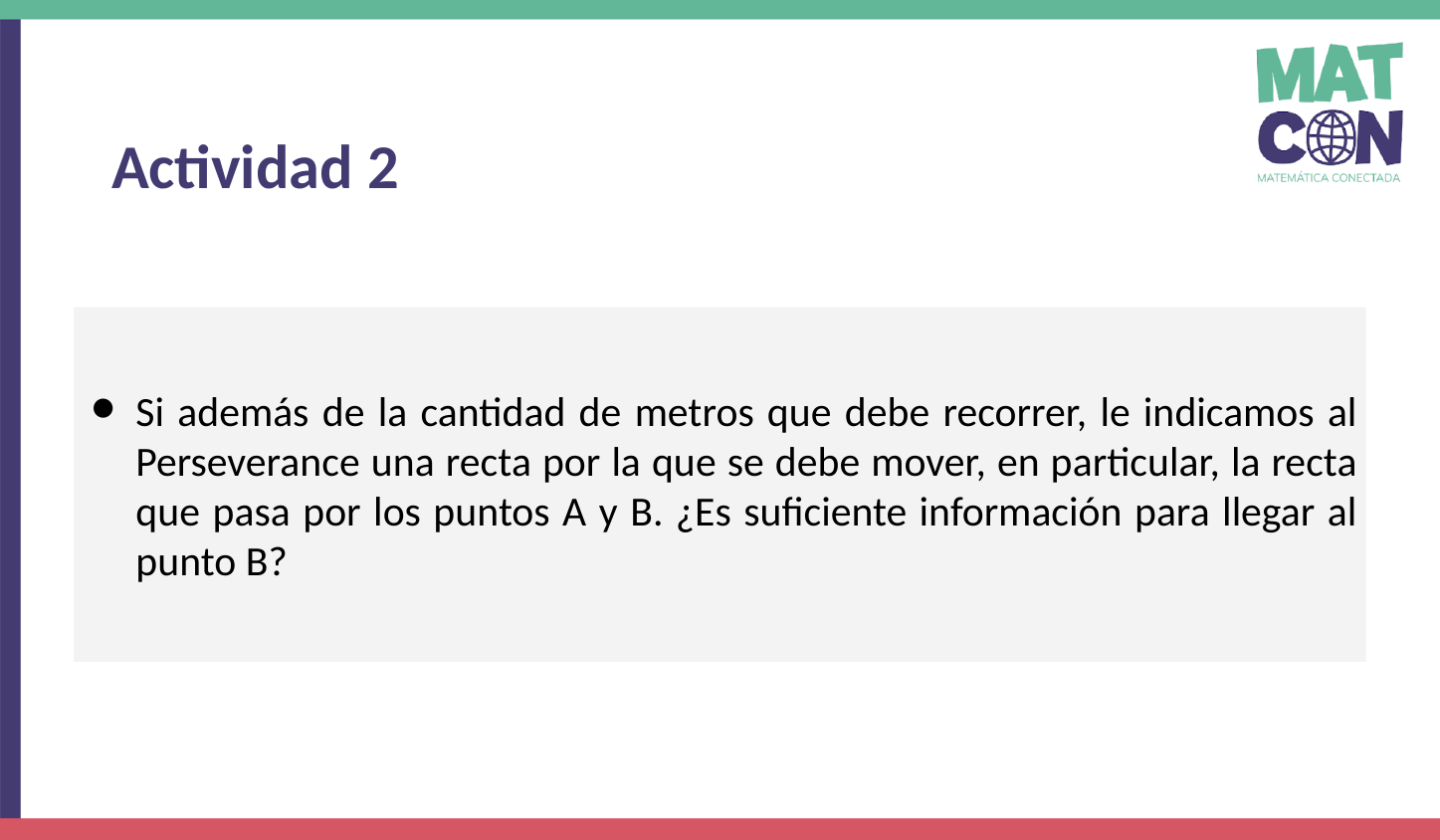

Actividad 2
Si además de la cantidad de metros que debe recorrer, le indicamos al Perseverance una recta por la que se debe mover, en particular, la recta que pasa por los puntos A y B. ¿Es suficiente información para llegar al punto B?